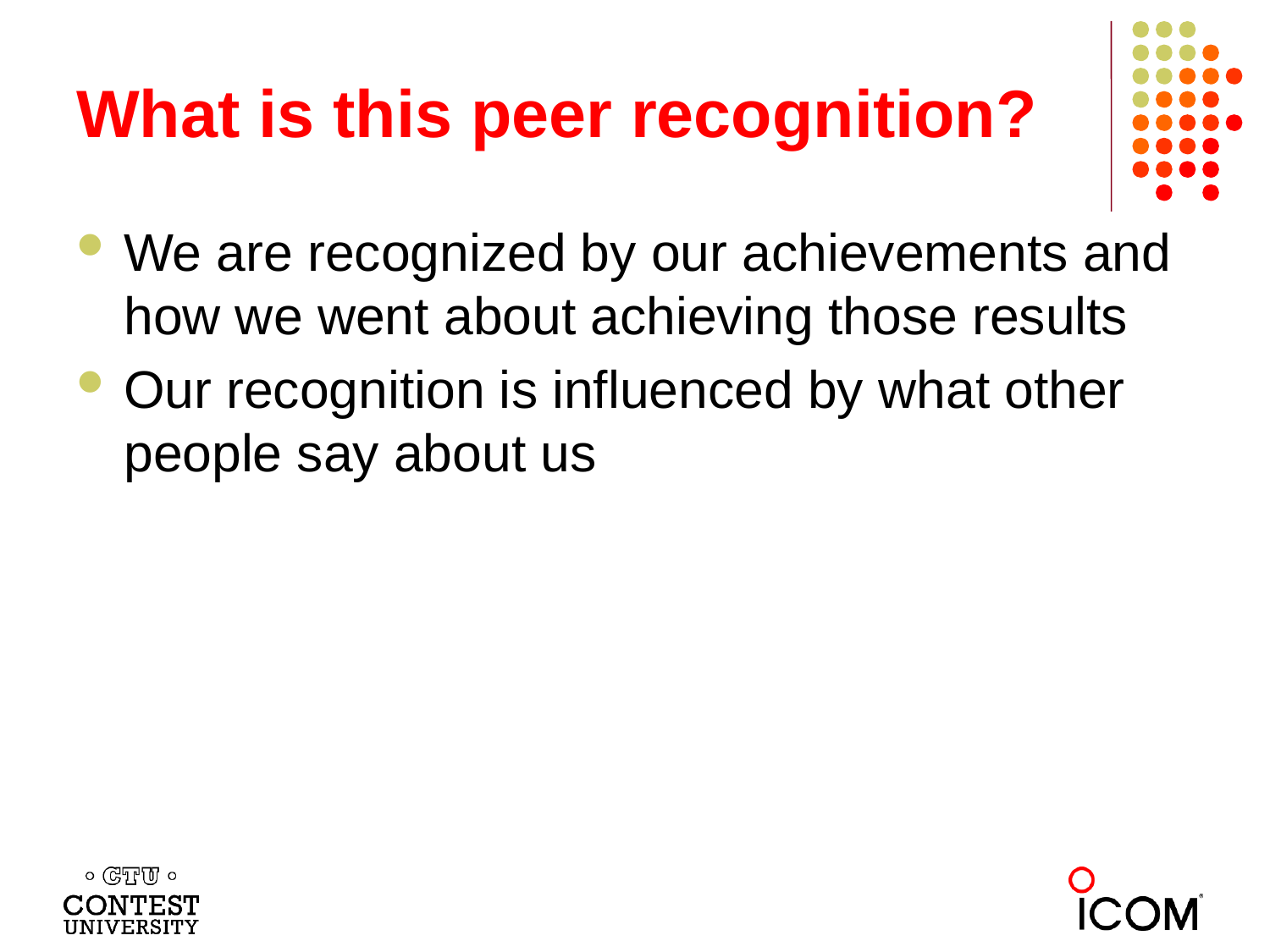

# What is this peer recognition?
We are recognized by our achievements and how we went about achieving those results
Our recognition is influenced by what other people say about us